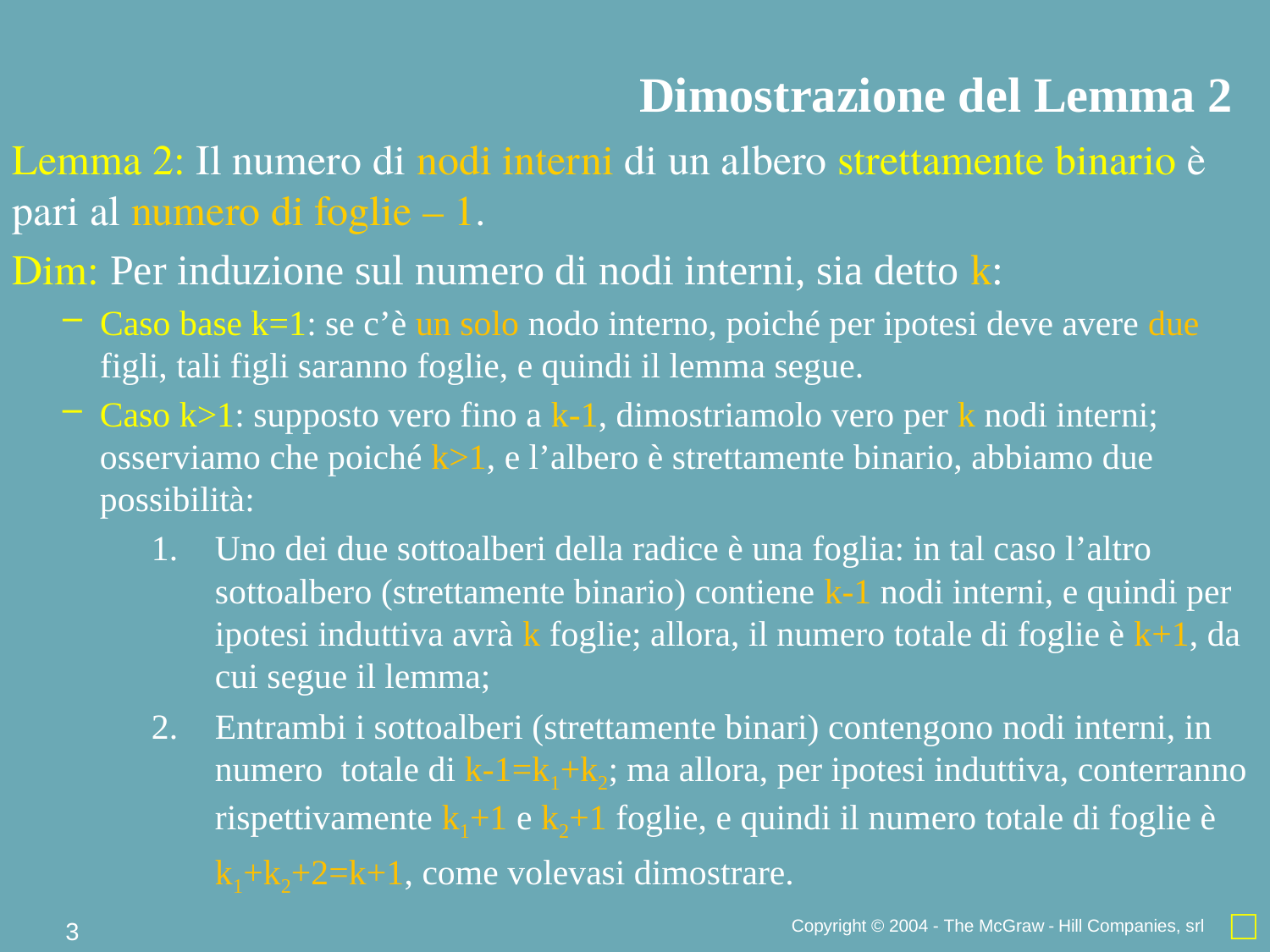

Dimostrazione del Lemma 2
Lemma 2: Il numero di nodi interni di un albero strettamente binario è pari al numero di foglie – 1.
Dim: Per induzione sul numero di nodi interni, sia detto k:
Caso base k=1: se c’è un solo nodo interno, poiché per ipotesi deve avere due figli, tali figli saranno foglie, e quindi il lemma segue.
Caso k>1: supposto vero fino a k-1, dimostriamolo vero per k nodi interni; osserviamo che poiché k>1, e l’albero è strettamente binario, abbiamo due possibilità:
Uno dei due sottoalberi della radice è una foglia: in tal caso l’altro sottoalbero (strettamente binario) contiene k-1 nodi interni, e quindi per ipotesi induttiva avrà k foglie; allora, il numero totale di foglie è k+1, da cui segue il lemma;
Entrambi i sottoalberi (strettamente binari) contengono nodi interni, in numero  totale di k-1=k1+k2; ma allora, per ipotesi induttiva, conterranno rispettivamente k1+1 e k2+1 foglie, e quindi il numero totale di foglie è k1+k2+2=k+1, come volevasi dimostrare. 		 											□

Copyright © 2004 - The McGraw - Hill Companies, srl
3